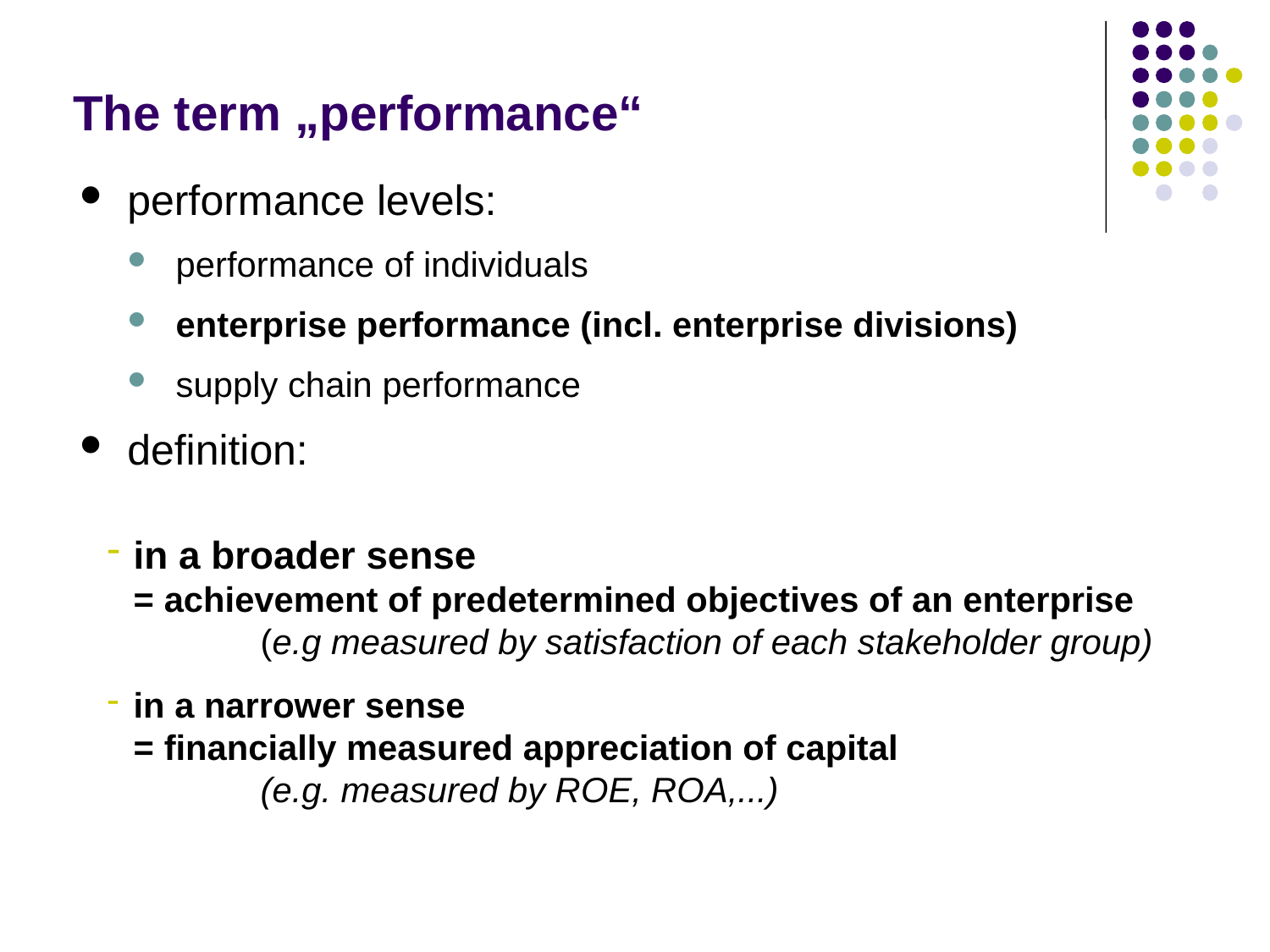

# The term „performance“
performance levels:
performance of individuals
enterprise performance (incl. enterprise divisions)
supply chain performance
definition:
in a broader sense
= achievement of predetermined objectives of an enterprise
 	(e.g measured by satisfaction of each stakeholder group)
in a narrower sense
= financially measured appreciation of capital
	(e.g. measured by ROE, ROA,...)